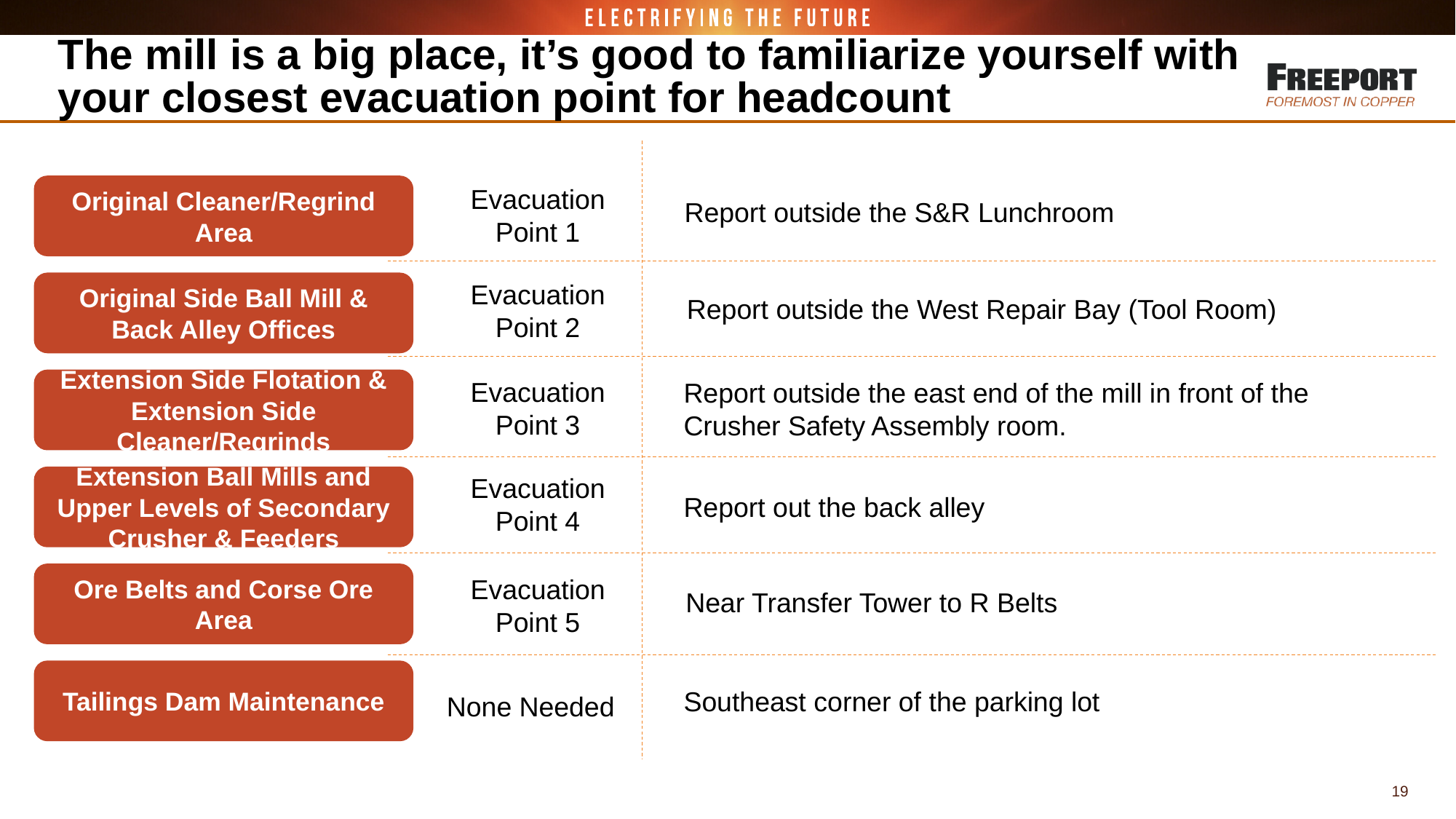

# The mill is a big place, it’s good to familiarize yourself with your closest evacuation point for headcount
Bernadette to follow up on appropriate location for Point 2
Original Cleaner/Regrind Area
Evacuation Point 1
Report outside the S&R Lunchroom
Evacuation Point 2
Original Side Ball Mill & Back Alley Offices
Report outside the West Repair Bay (Tool Room)
Extension Side Flotation & Extension Side Cleaner/Regrinds
Evacuation Point 3
Report outside the east end of the mill in front of the Crusher Safety Assembly room.
Evacuation Point 4
Extension Ball Mills and Upper Levels of Secondary Crusher & Feeders
Report out the back alley
Ore Belts and Corse Ore Area
Evacuation Point 5
Near Transfer Tower to R Belts
Tailings Dam Maintenance
Southeast corner of the parking lot
None Needed
19